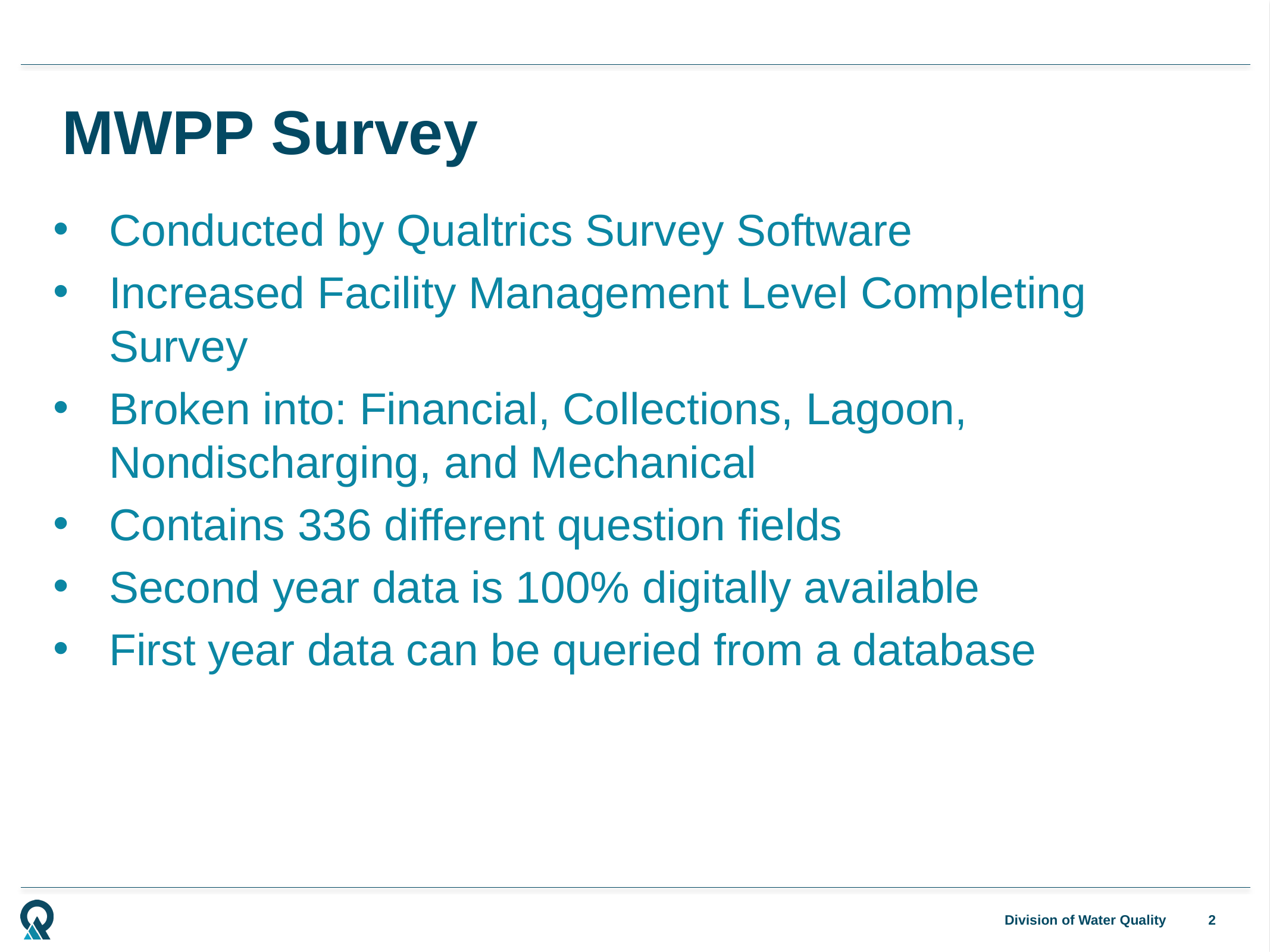

# MWPP Survey
Conducted by Qualtrics Survey Software
Increased Facility Management Level Completing Survey
Broken into: Financial, Collections, Lagoon, Nondischarging, and Mechanical
Contains 336 different question fields
Second year data is 100% digitally available
First year data can be queried from a database

2